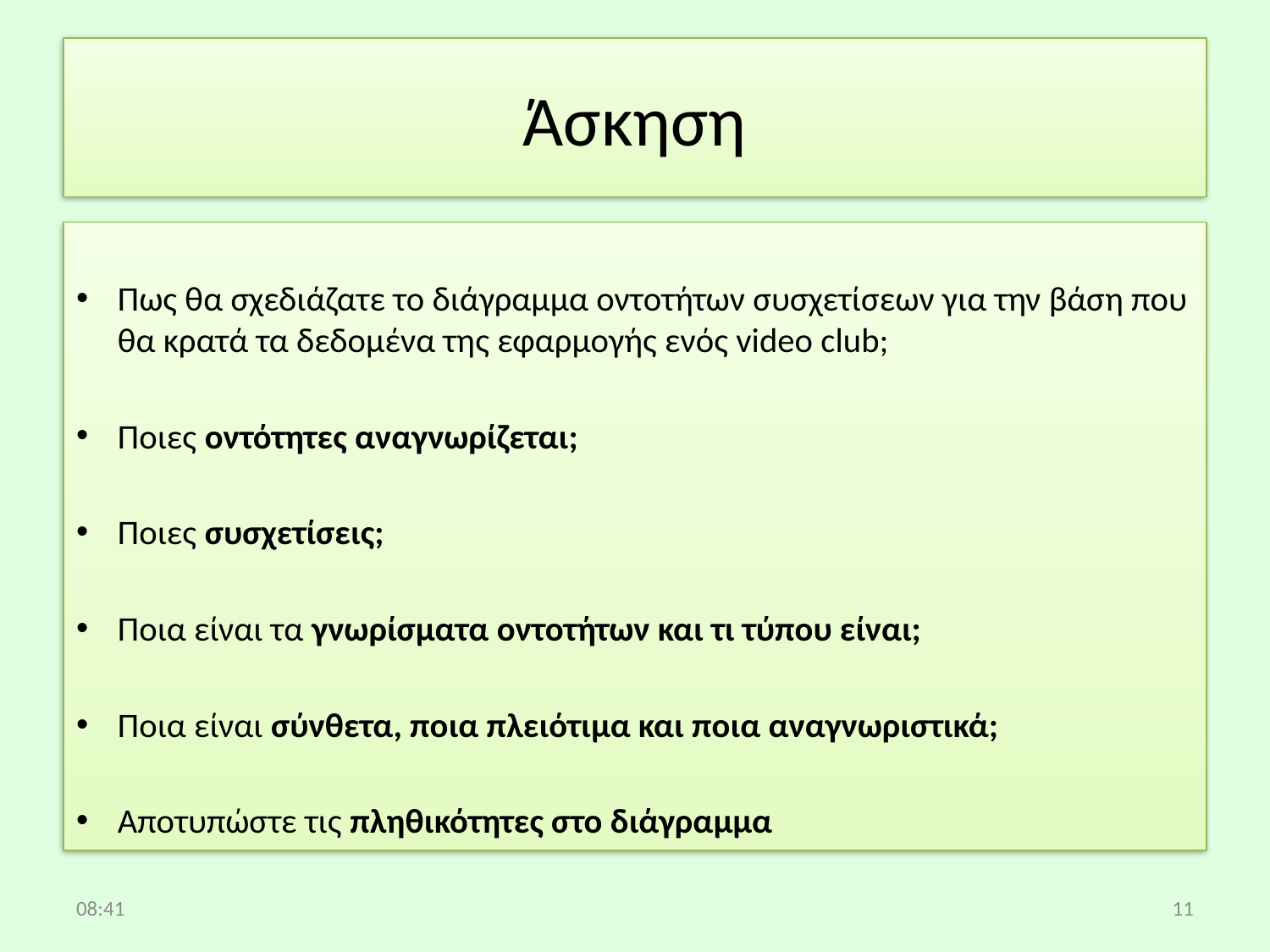

# Άσκηση

Πως θα σχεδιάζατε το διάγραμμα οντοτήτων συσχετίσεων για την βάση που θα κρατά τα δεδομένα της εφαρμογής ενός video club;

Ποιες οντότητες αναγνωρίζεται;

Ποιες συσχετίσεις;

Ποια είναι τα γνωρίσματα οντοτήτων και τι τύπου είναι;

Ποια είναι σύνθετα, ποια πλειότιμα και ποια αναγνωριστικά;

Αποτυπώστε τις πληθικότητες στο διάγραμμα
08:41

11